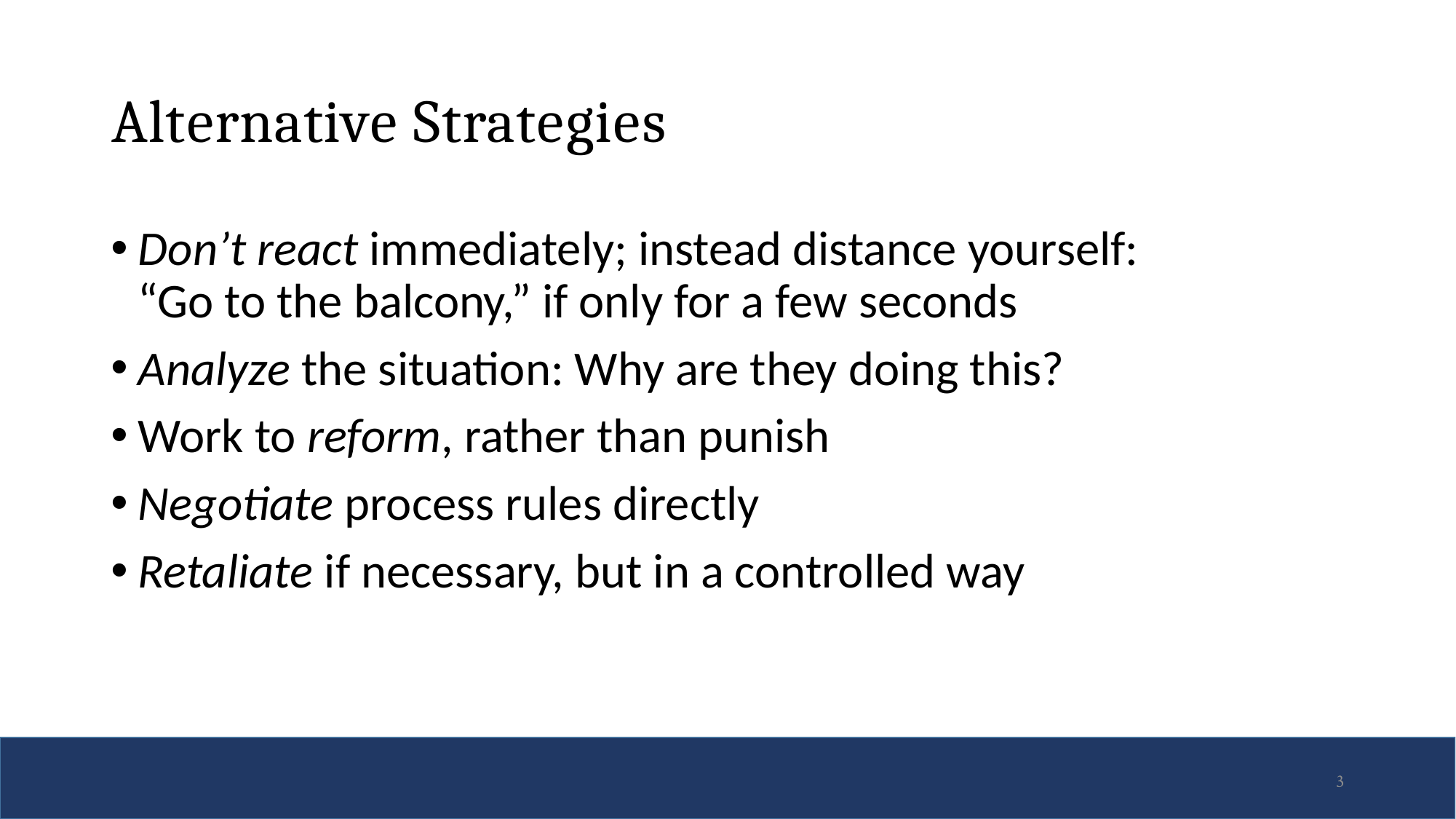

# Alternative Strategies
Don’t react immediately; instead distance yourself:
“Go to the balcony,” if only for a few seconds
Analyze the situation: Why are they doing this?
Work to reform, rather than punish
Negotiate process rules directly
Retaliate if necessary, but in a controlled way
3